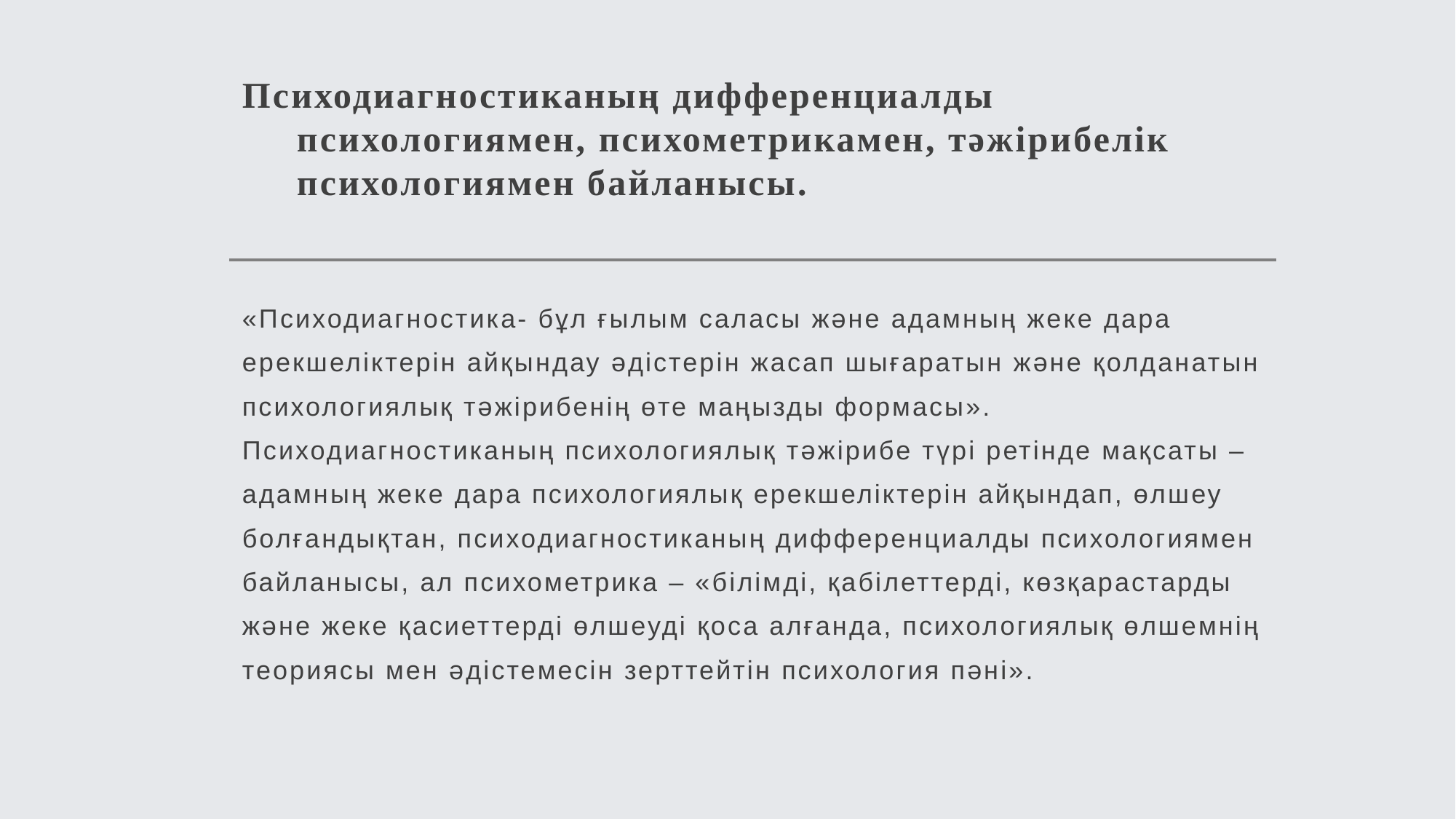

# Психодиагностиканың дифференциалды психологиямен, психометрикамен, тәжірибелік психологиямен байланысы.
«Психодиагностика- бұл ғылым саласы және адамның жеке дара ерекшеліктерін айқындау әдістерін жасап шығаратын және қолданатын психологиялық тәжірибенің өте маңызды формасы». Психодиагностиканың психологиялық тәжірибе түрі ретінде мақсаты – адамның жеке дара психологиялық ерекшеліктерін айқындап, өлшеу болғандықтан, психодиагностиканың дифференциалды психологиямен байланысы, ал психометрика – «білімді, қабілеттерді, көзқарастарды және жеке қасиеттерді өлшеуді қоса алғанда, психологиялық өлшемнің теориясы мен әдістемесін зерттейтін психология пәні».